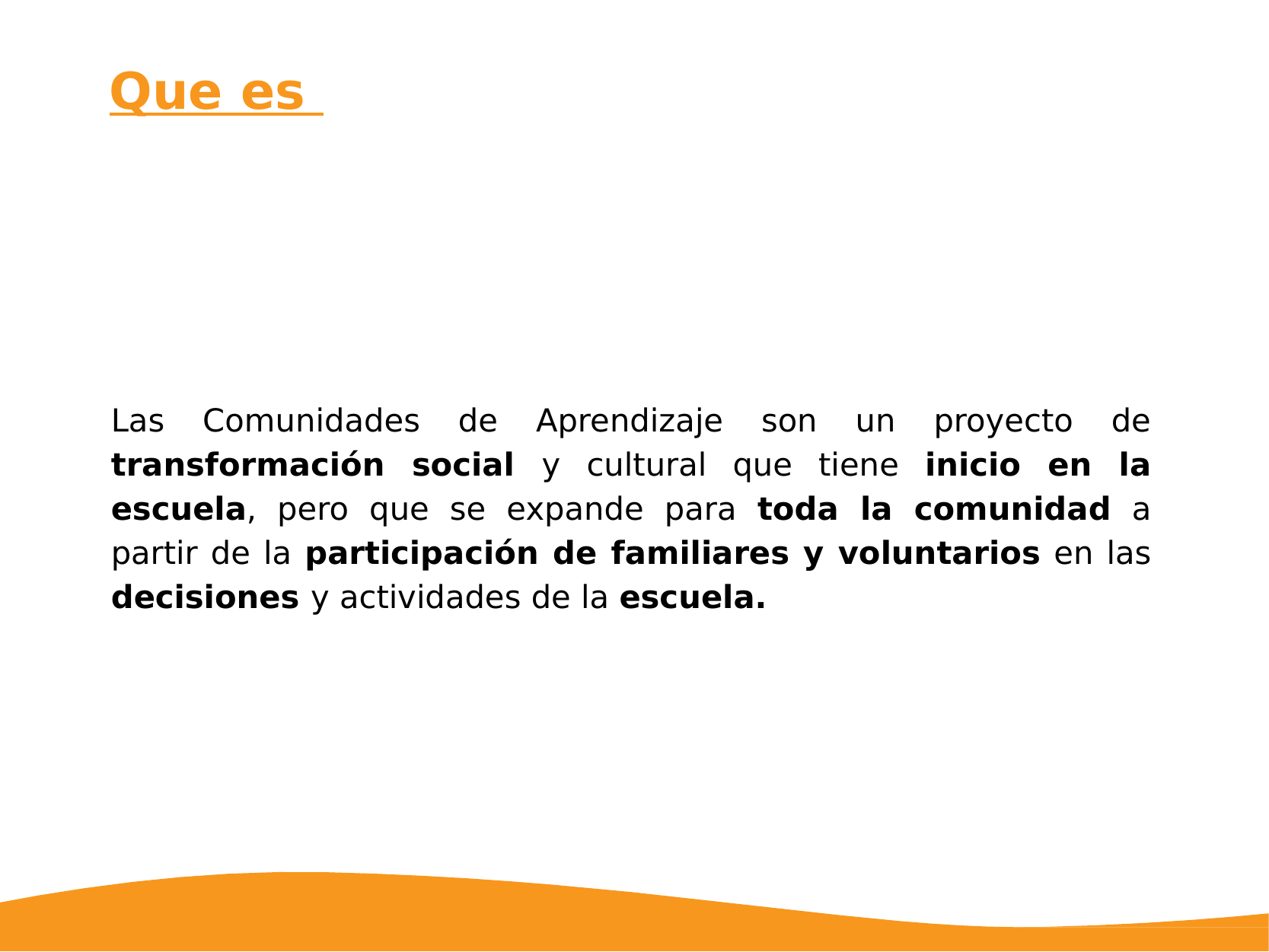

Que es
Las Comunidades de Aprendizaje son un proyecto de transformación social y cultural que tiene inicio en la escuela, pero que se expande para toda la comunidad a partir de la participación de familiares y voluntarios en las decisiones y actividades de la escuela.